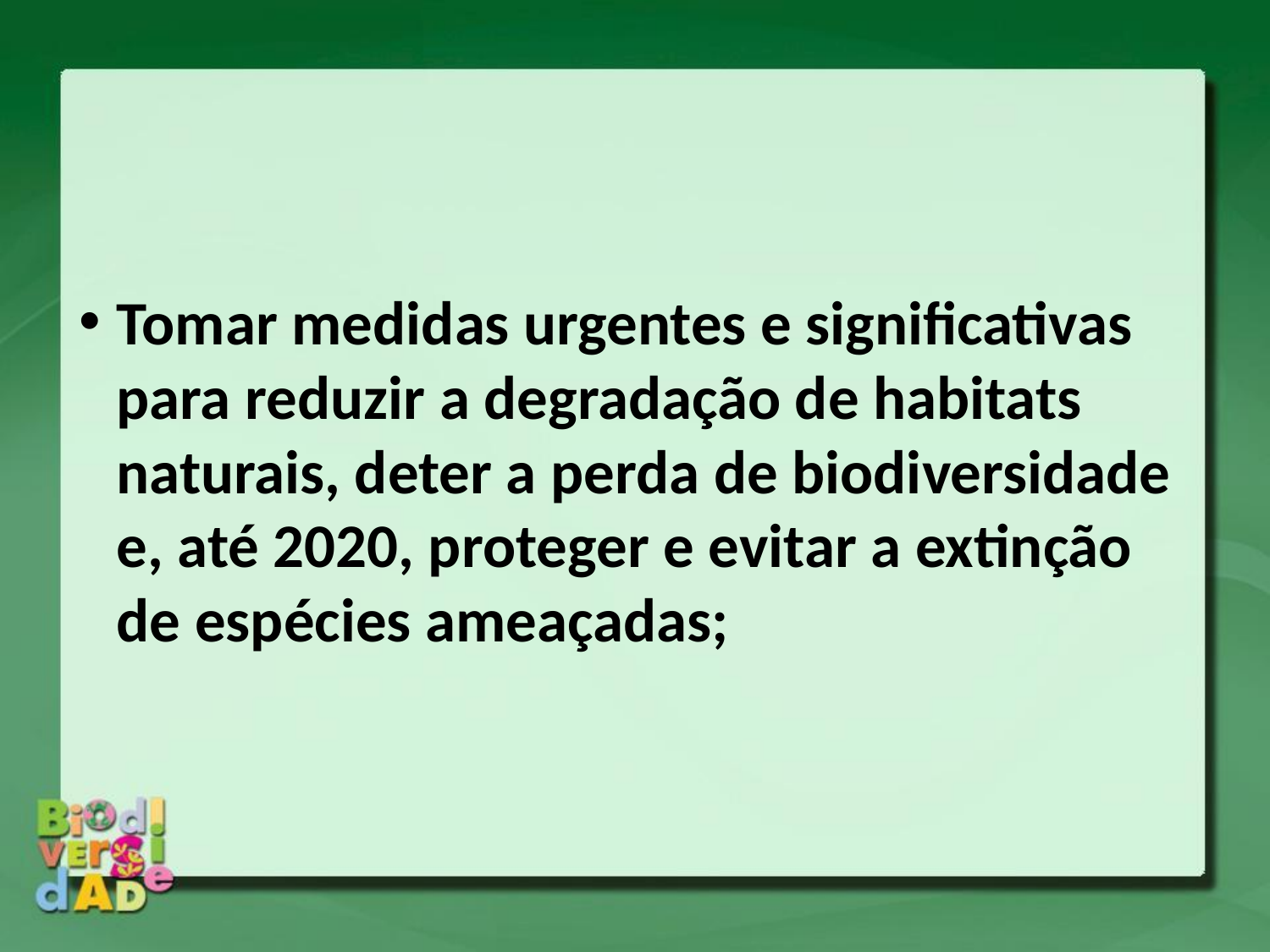

Tomar medidas urgentes e significativas para reduzir a degradação de habitats naturais, deter a perda de biodiversidade e, até 2020, proteger e evitar a extinção de espécies ameaçadas;